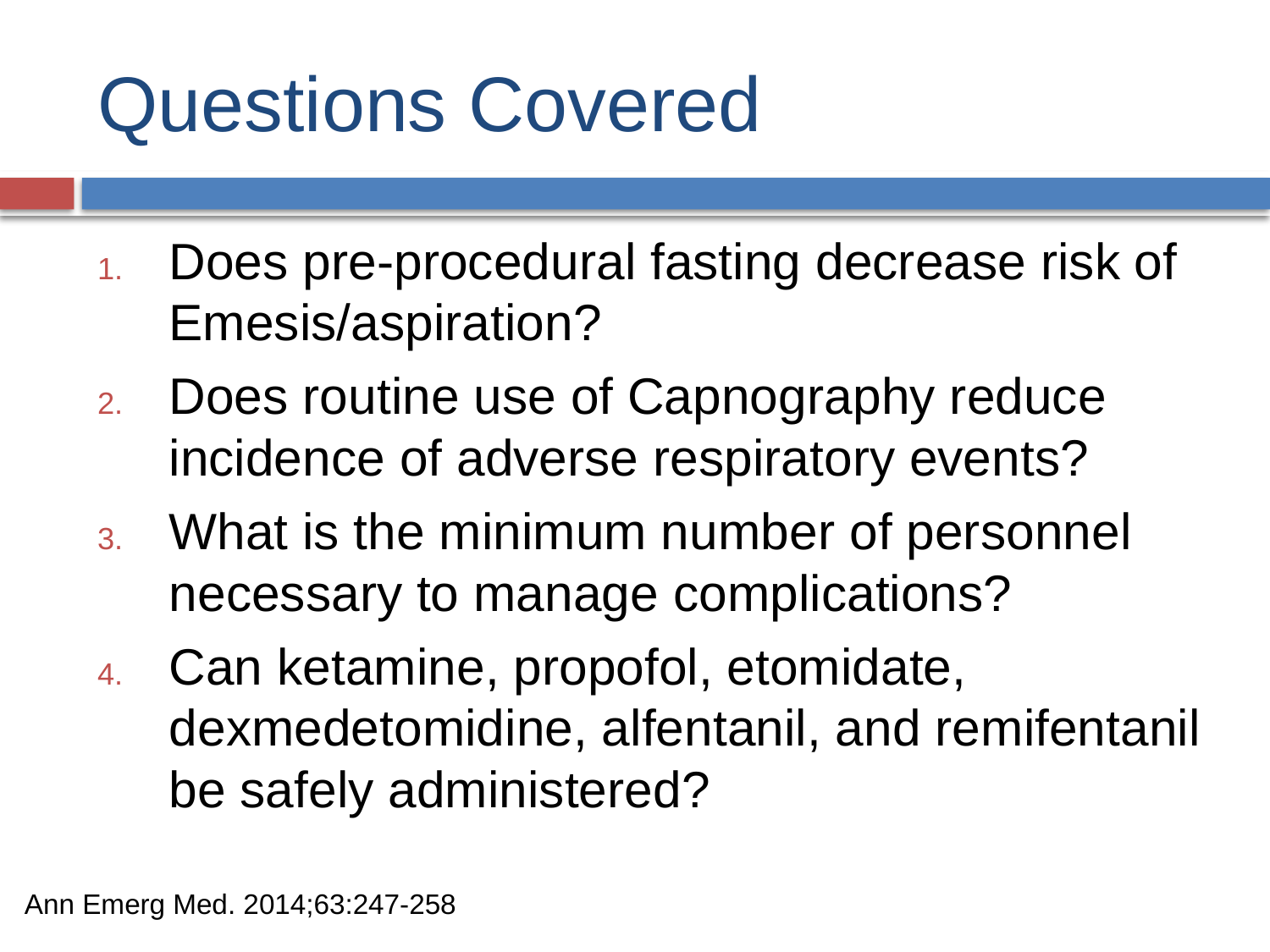

# Questions Covered
Does pre-procedural fasting decrease risk of Emesis/aspiration?
Does routine use of Capnography reduce incidence of adverse respiratory events?
What is the minimum number of personnel necessary to manage complications?
Can ketamine, propofol, etomidate, dexmedetomidine, alfentanil, and remifentanil be safely administered?
Ann Emerg Med. 2014;63:247-258